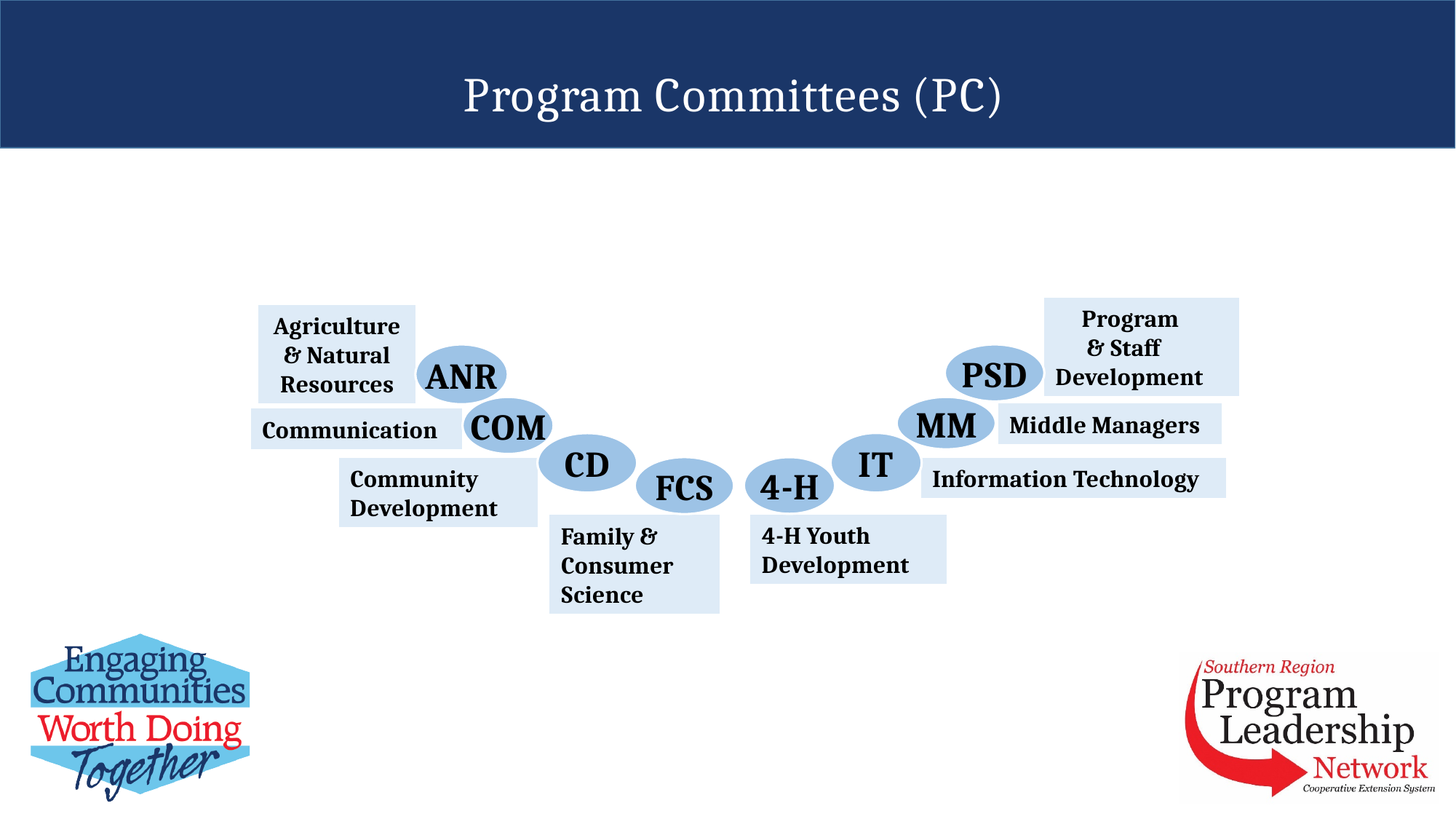

# Program Committees (PC)
     Program
      & Staff Development
Agriculture & Natural Resources
ANR
PSD
COM
MM
IT
CD
FCS
4-H
Middle Managers
Communication
Community Development
Information Technology
4-H Youth Development
Family & Consumer Science